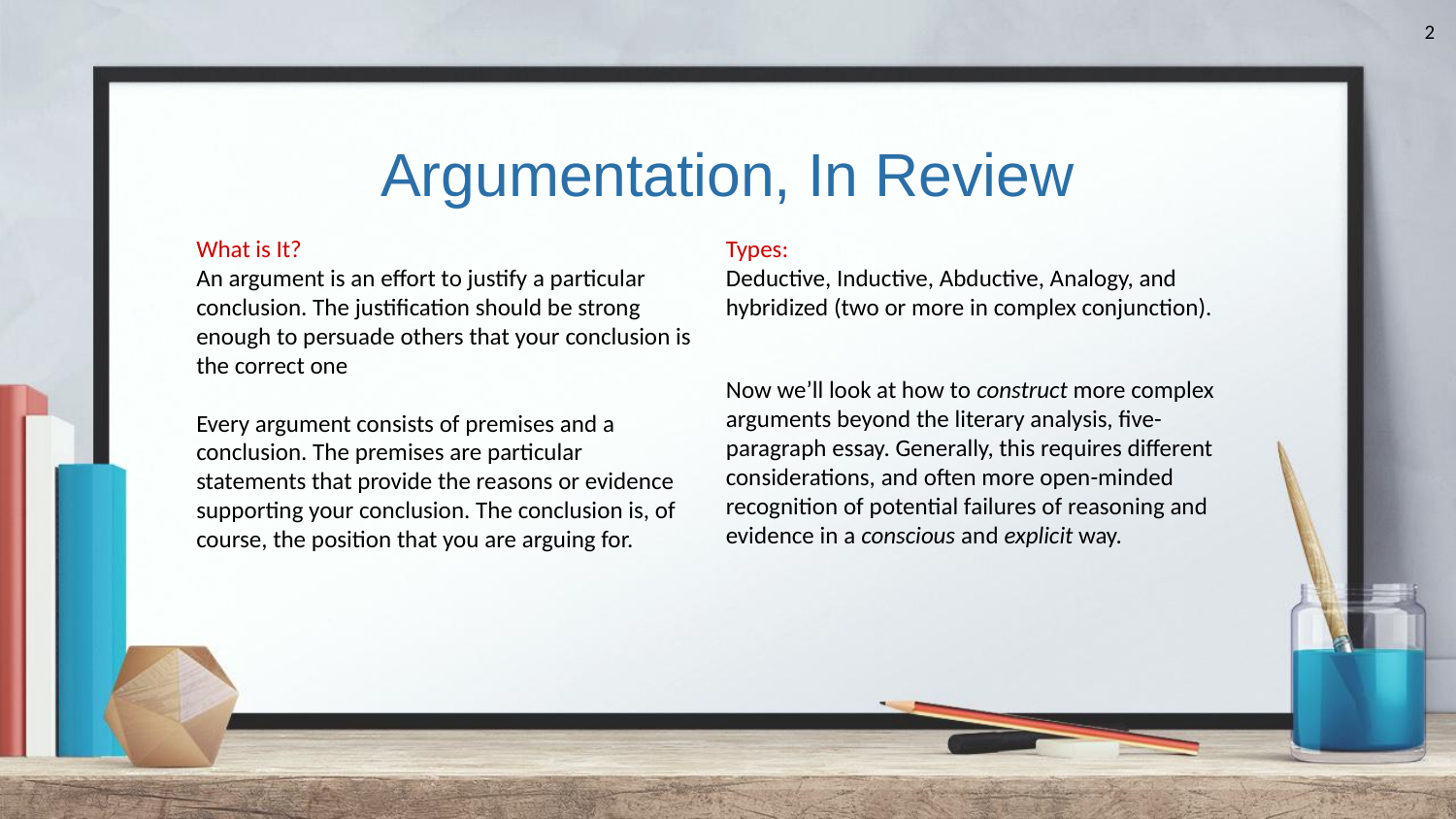

2
# Argumentation, In Review
What is It?
An argument is an effort to justify a particular conclusion. The justification should be strong enough to persuade others that your conclusion is the correct one

Every argument consists of premises and a conclusion. The premises are particular statements that provide the reasons or evidence supporting your conclusion. The conclusion is, of course, the position that you are arguing for.

Types:
Deductive, Inductive, Abductive, Analogy, and hybridized (two or more in complex conjunction).

Now we’ll look at how to construct more complex arguments beyond the literary analysis, five-paragraph essay. Generally, this requires different considerations, and often more open-minded recognition of potential failures of reasoning and evidence in a conscious and explicit way.